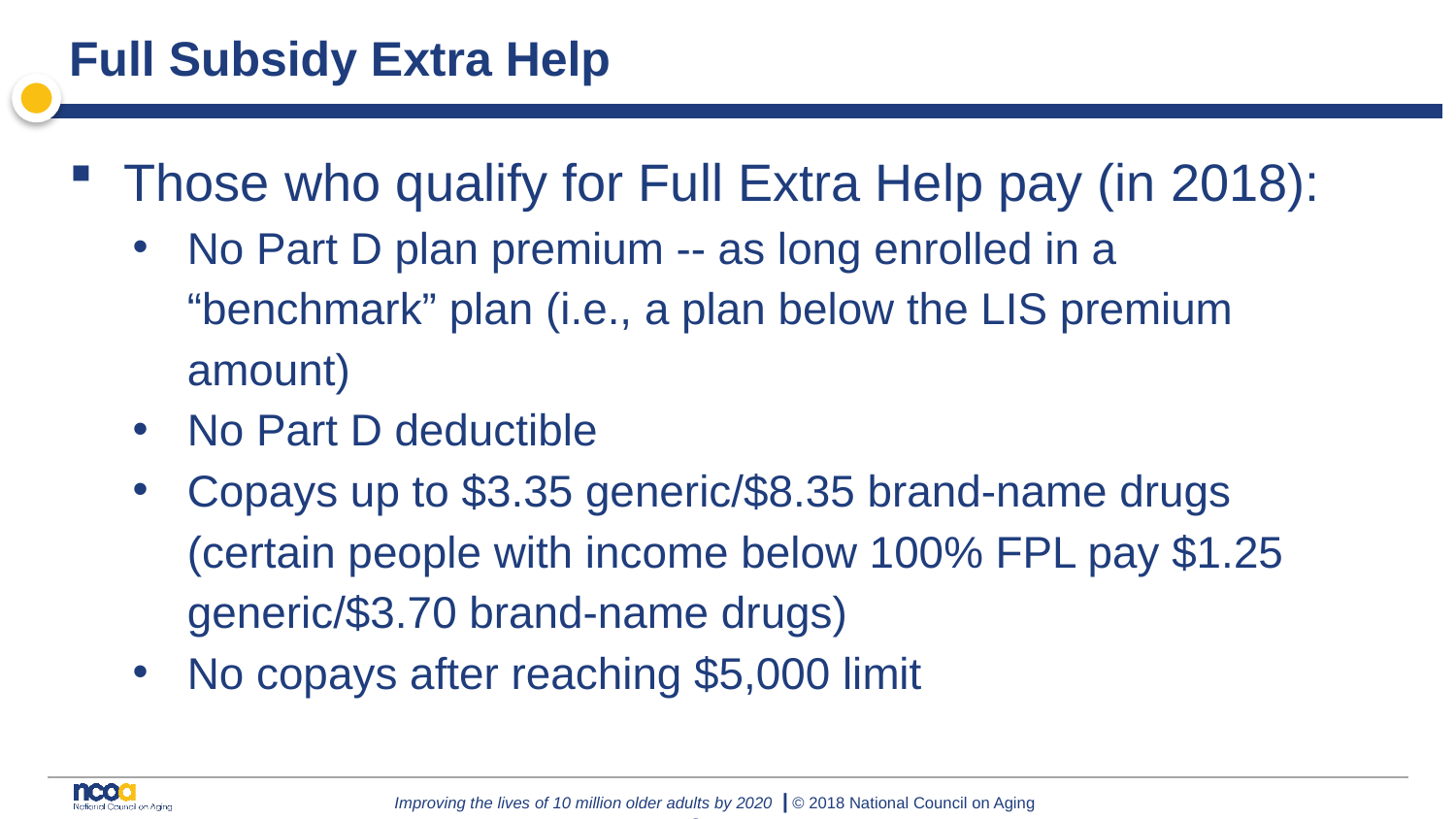

# Full Subsidy Extra Help
Those who qualify for Full Extra Help pay (in 2018):
No Part D plan premium -- as long enrolled in a “benchmark” plan (i.e., a plan below the LIS premium amount)
No Part D deductible
Copays up to $3.35 generic/$8.35 brand-name drugs (certain people with income below 100% FPL pay $1.25 generic/$3.70 brand-name drugs)
No copays after reaching $5,000 limit